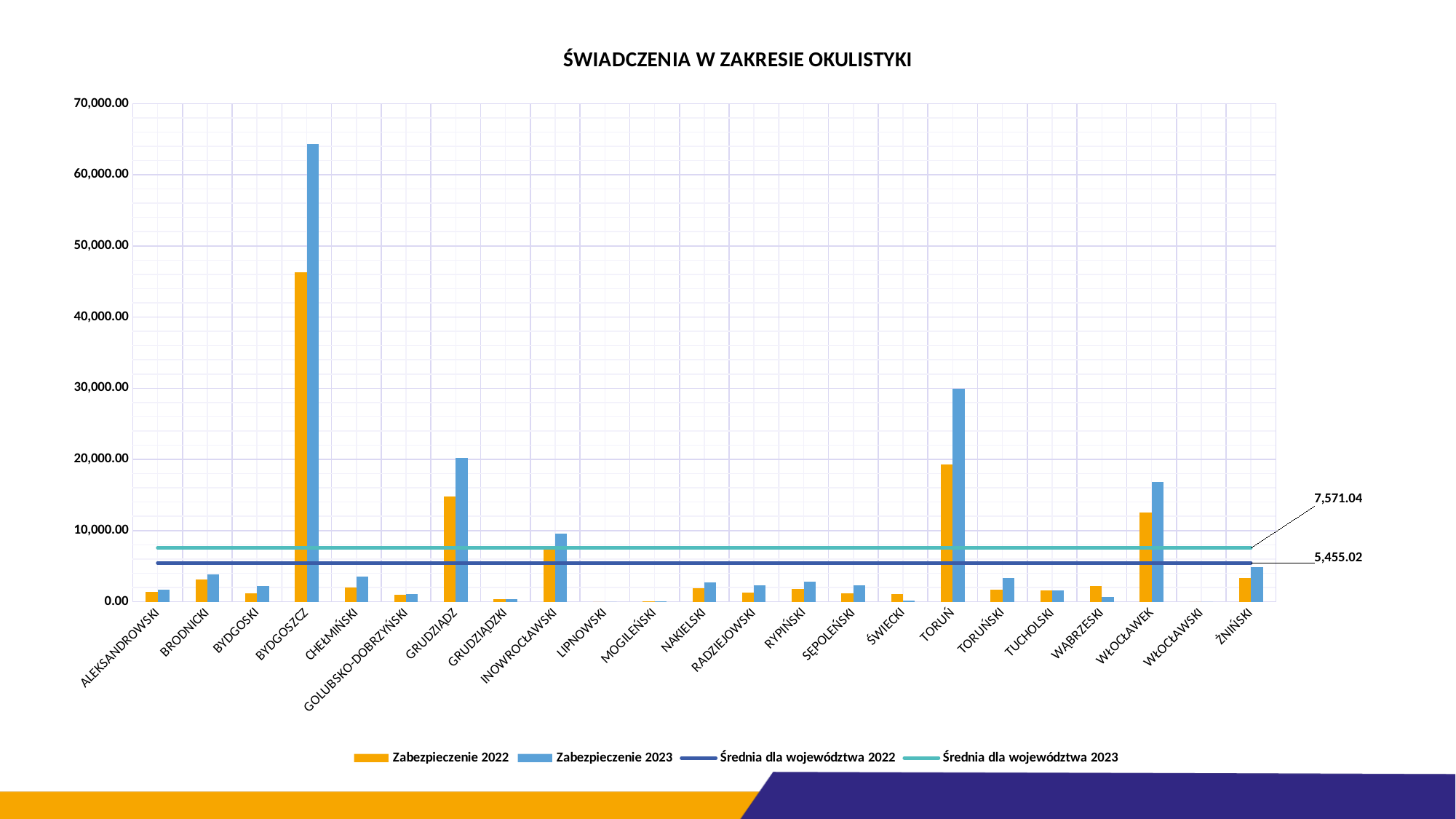

### Chart: ŚWIADCZENIA W ZAKRESIE OKULISTYKI

| Category | Zabezpieczenie 2022 | Zabezpieczenie 2023 | Średnia dla województwa 2022 | Średnia dla województwa 2023 |
|---|---|---|---|---|
| ALEKSANDROWSKI | 1419.8383214392948 | 1649.9474064102537 | 5455.019968187082 | 7571.037603444073 |
| BRODNICKI | 3106.1046100418957 | 3825.969899366292 | 5455.019968187082 | 7571.037603444073 |
| BYDGOSKI | 1188.735461700135 | 2165.0862077536276 | 5455.019968187082 | 7571.037603444073 |
| BYDGOSZCZ | 46291.304605369114 | 64311.25801082891 | 5455.019968187082 | 7571.037603444073 |
| CHEŁMIŃSKI | 1978.2417033363622 | 3575.548852385999 | 5455.019968187082 | 7571.037603444073 |
| GOLUBSKO-DOBRZYŃSKI | 996.1553553994428 | 1028.169882265919 | 5455.019968187082 | 7571.037603444073 |
| GRUDZIĄDZ | 14824.114252365718 | 20206.357759692033 | 5455.019968187082 | 7571.037603444073 |
| GRUDZIĄDZKI | 351.1492047332242 | 344.63217296033315 | 5455.019968187082 | 7571.037603444073 |
| INOWROCŁAWSKI | 7439.893667493184 | 9564.934690493186 | 5455.019968187082 | 7571.037603444073 |
| LIPNOWSKI | 0.0 | 0.0 | 5455.019968187082 | 7571.037603444073 |
| MOGILEŃSKI | 105.32692533300988 | 53.20999854845669 | 5455.019968187082 | 7571.037603444073 |
| NAKIELSKI | 1870.875280615136 | 2728.881536170272 | 5455.019968187082 | 7571.037603444073 |
| RADZIEJOWSKI | 1275.5252896624268 | 2270.591533724521 | 5455.019968187082 | 7571.037603444073 |
| RYPIŃSKI | 1786.3044900410212 | 2805.7337949108496 | 5455.019968187082 | 7571.037603444073 |
| SĘPOLEŃSKI | 1196.7308460906756 | 2294.8303185640457 | 5455.019968187082 | 7571.037603444073 |
| ŚWIECKI | 1089.6298166879758 | 191.4048751971017 | 5455.019968187082 | 7571.037603444073 |
| TORUŃ | 19282.51201897744 | 29917.172552707925 | 5455.019968187082 | 7571.037603444073 |
| TORUŃSKI | 1708.9680262788993 | 3315.4442219628445 | 5455.019968187082 | 7571.037603444073 |
| TUCHOLSKI | 1580.0893991604908 | 1580.1341385090461 | 5455.019968187082 | 7571.037603444073 |
| WĄBRZESKI | 2161.8898298512863 | 630.4867839964368 | 5455.019968187082 | 7571.037603444073 |
| WŁOCŁAWEK | 12496.209865821724 | 16812.434134731055 | 5455.019968187082 | 7571.037603444073 |
| WŁOCŁAWSKI | 0.0 | 0.0 | 5455.019968187082 | 7571.037603444073 |
| ŻNIŃSKI | 3315.860297904409 | 4861.6361080345905 | 5455.019968187082 | 7571.037603444073 |